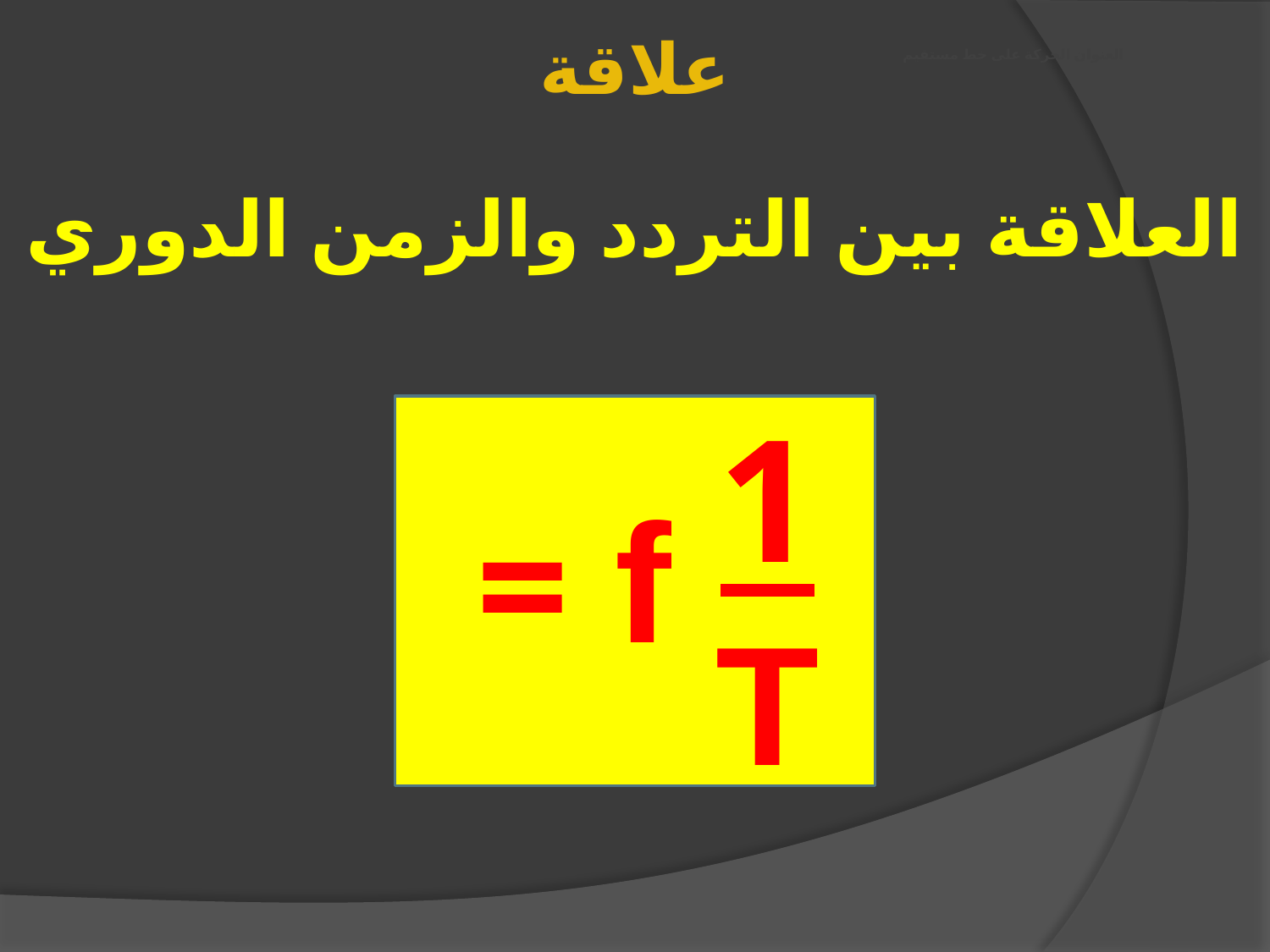

علاقة
# العنوان الحركة على خط مستقيم
العلاقة بين التردد والزمن الدوري

1
T
f =